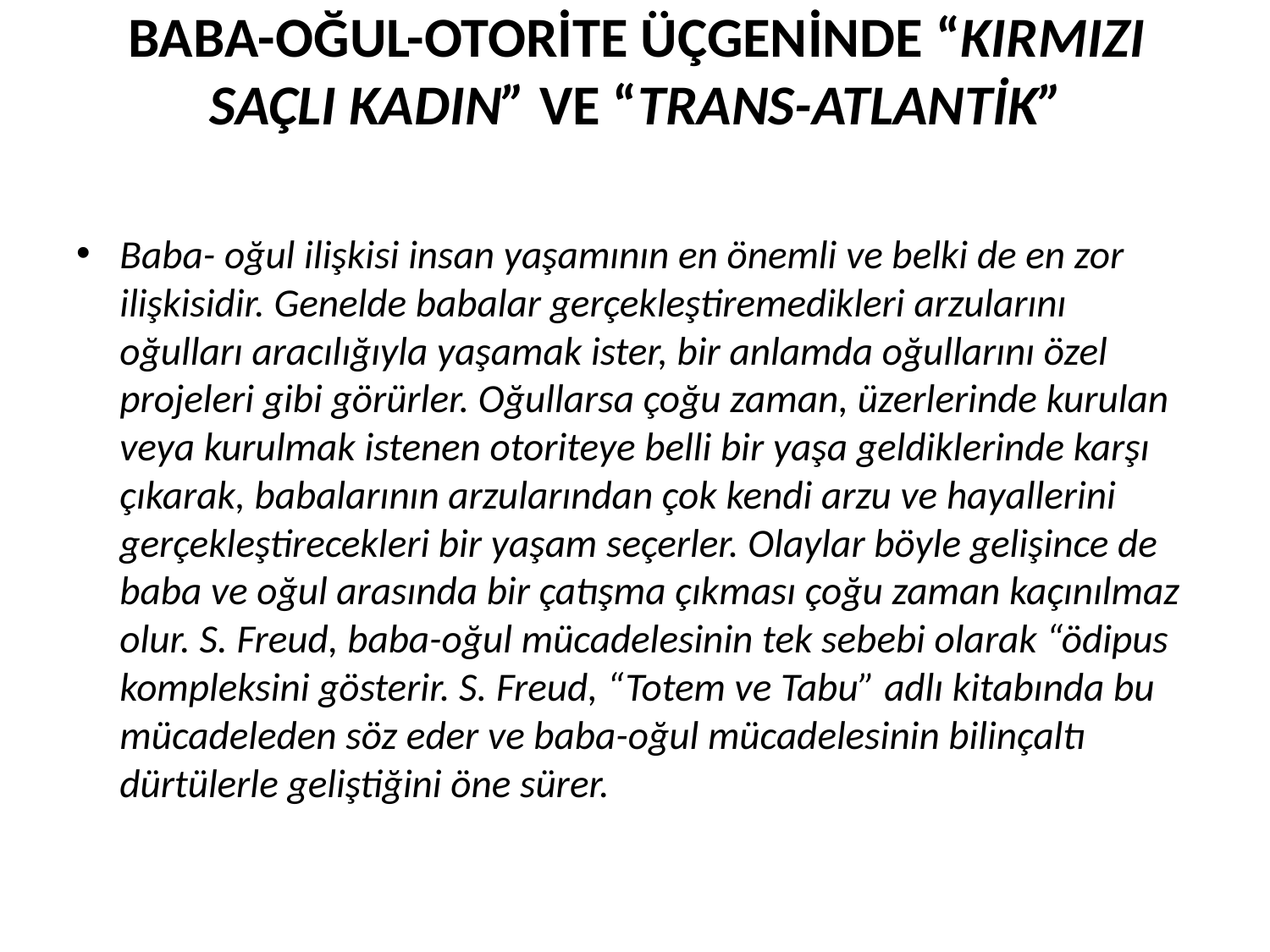

# BABA-OĞUL-OTORİTE ÜÇGENİNDE “KIRMIZI SAÇLI KADIN” VE “TRANS-ATLANTİK”
Baba- oğul ilişkisi insan yaşamının en önemli ve belki de en zor ilişkisidir. Genelde babalar gerçekleştiremedikleri arzularını oğulları aracılığıyla yaşamak ister, bir anlamda oğullarını özel projeleri gibi görürler. Oğullarsa çoğu zaman, üzerlerinde kurulan veya kurulmak istenen otoriteye belli bir yaşa geldiklerinde karşı çıkarak, babalarının arzularından çok kendi arzu ve hayallerini gerçekleştirecekleri bir yaşam seçerler. Olaylar böyle gelişince de baba ve oğul arasında bir çatışma çıkması çoğu zaman kaçınılmaz olur. S. Freud, baba-oğul mücadelesinin tek sebebi olarak “ödipus kompleksini gösterir. S. Freud, “Totem ve Tabu” adlı kitabında bu mücadeleden söz eder ve baba-oğul mücadelesinin bilinçaltı dürtülerle geliştiğini öne sürer.